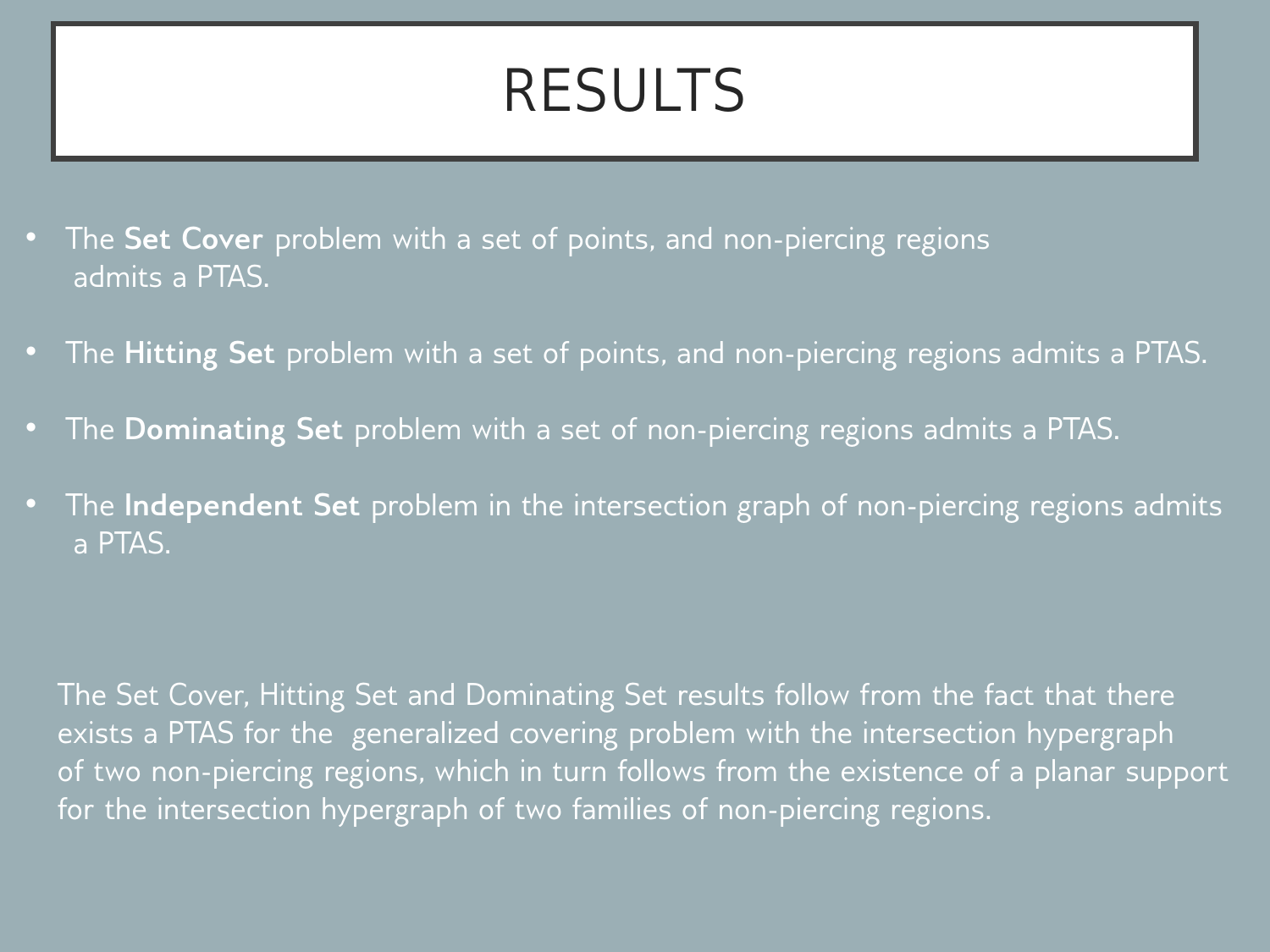

# results
The Set Cover problem with a set of points, and non-piercing regions
     admits a PTAS.

The Hitting Set problem with a set of points, and non-piercing regions admits a PTAS.

The Dominating Set problem with a set of non-piercing regions admits a PTAS.

The Independent Set problem in the intersection graph of non-piercing regions admits
     a PTAS.
The Set Cover, Hitting Set and Dominating Set results follow from the fact that there
exists a PTAS for the  generalized covering problem with the intersection hypergraph
of two non-piercing regions, which in turn follows from the existence of a planar support
for the intersection hypergraph of two families of non-piercing regions.